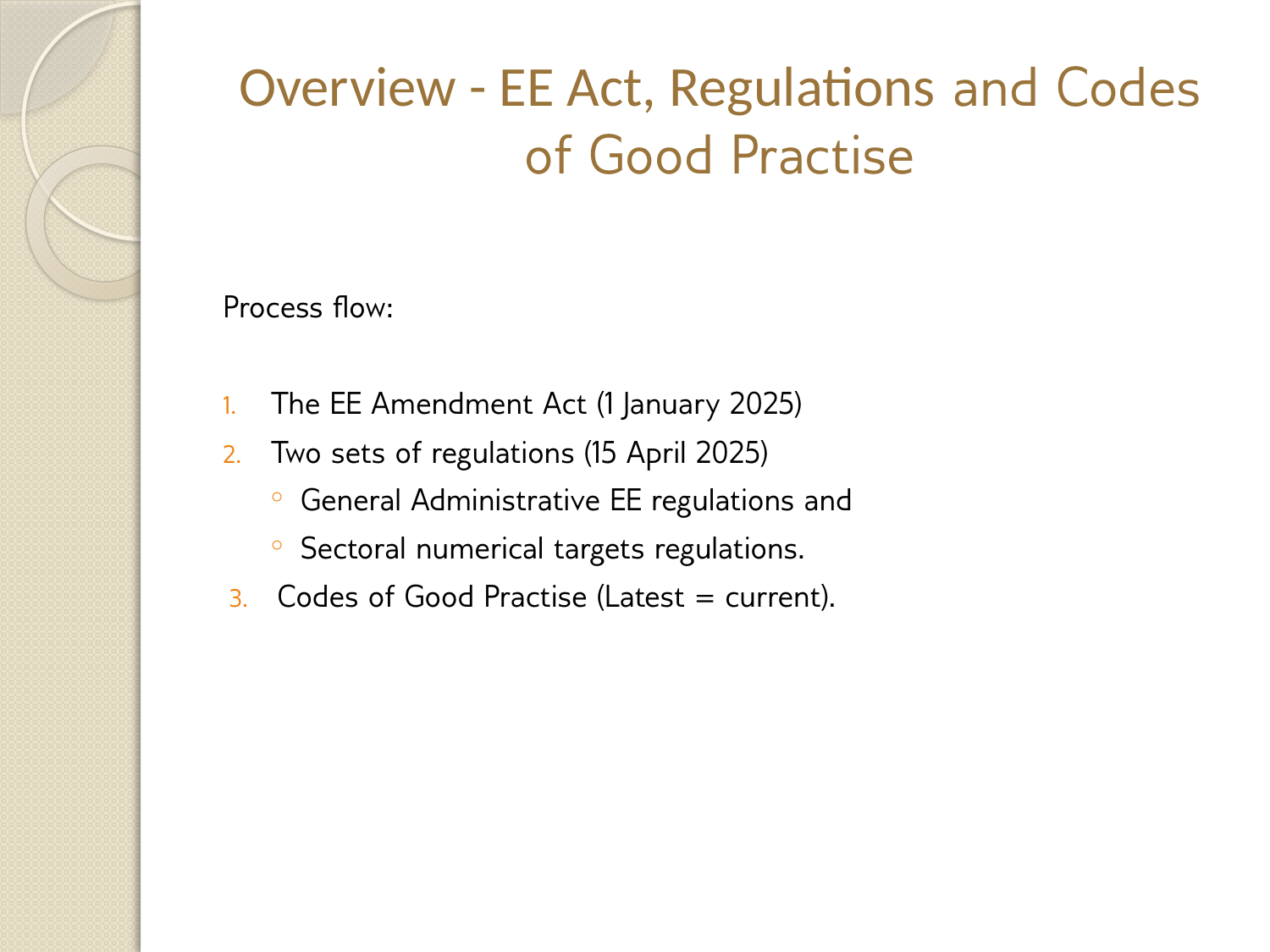

# Overview - EE Act, Regulations and Codes of Good Practise

Process flow:

The EE Amendment Act (1 January 2025)
Two sets of regulations (15 April 2025)
General Administrative EE regulations and
Sectoral numerical targets regulations.
Codes of Good Practise (Latest = current).